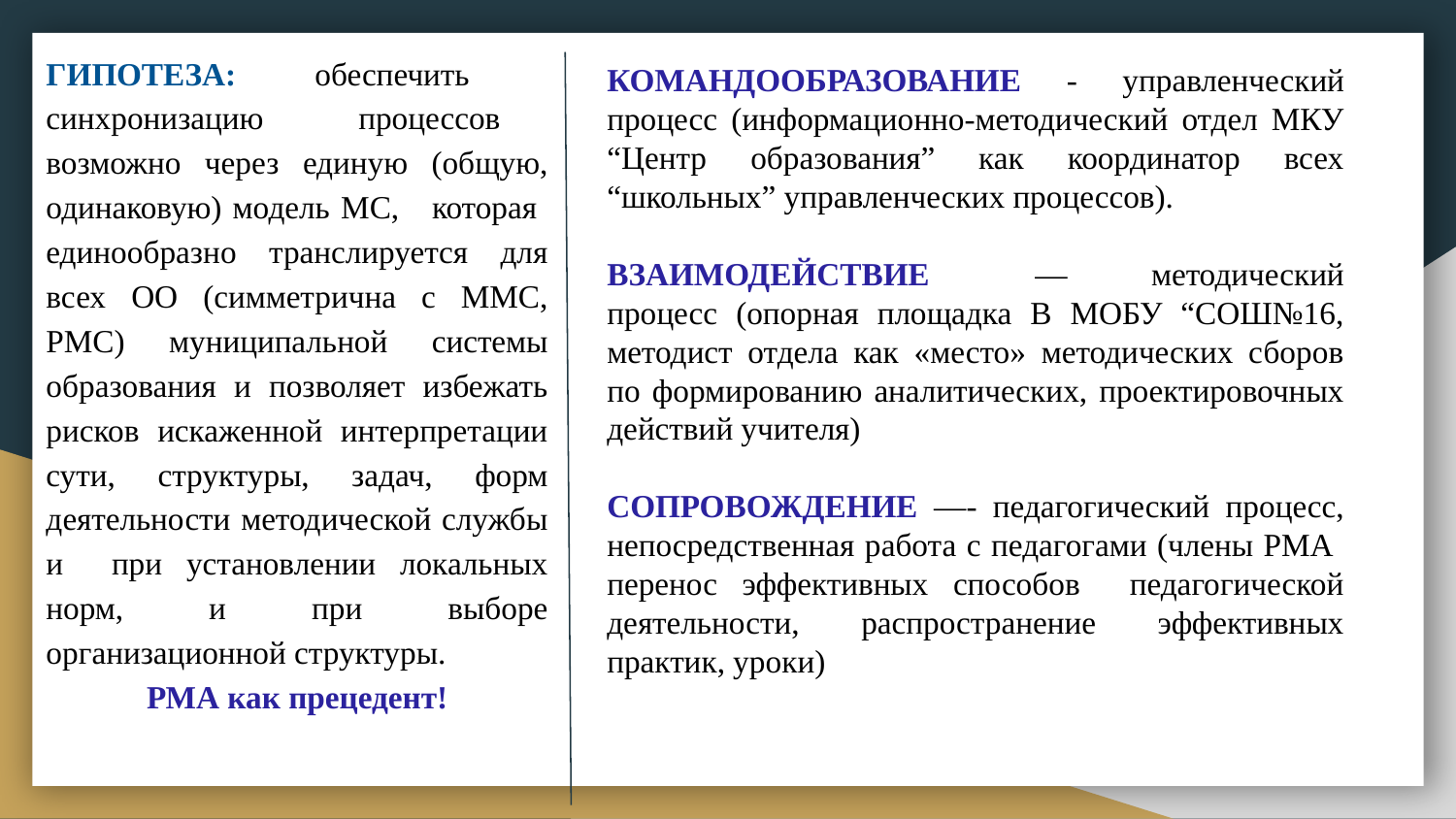

ГИПОТЕЗА: обеспечить  синхронизацию  процессов  возможно через единую (общую, одинаковую) модель МС,   которая  единообразно транслируется для всех ОО (симметрична с ММС, РМС) муниципальной системы образования и позволяет избежать рисков искаженной интерпретации сути, структуры, задач, форм деятельности методической службы и  при установлении локальных норм, и при выборе организационной структуры.
РМА как прецедент!
КОМАНДООБРАЗОВАНИЕ - управленческий процесс (информационно-методический отдел МКУ “Центр образования” как координатор всех “школьных” управленческих процессов).

ВЗАИМОДЕЙСТВИЕ     —    методический процесс (опорная площадка В МОБУ “СОШ№16, методист отдела как «место» методических сборов по формированию аналитических, проектировочных действий учителя)

СОПРОВОЖДЕНИЕ —- педагогический процесс, непосредственная работа с педагогами (члены РМА  перенос эффективных способов  педагогической деятельности, распространение эффективных практик, уроки)